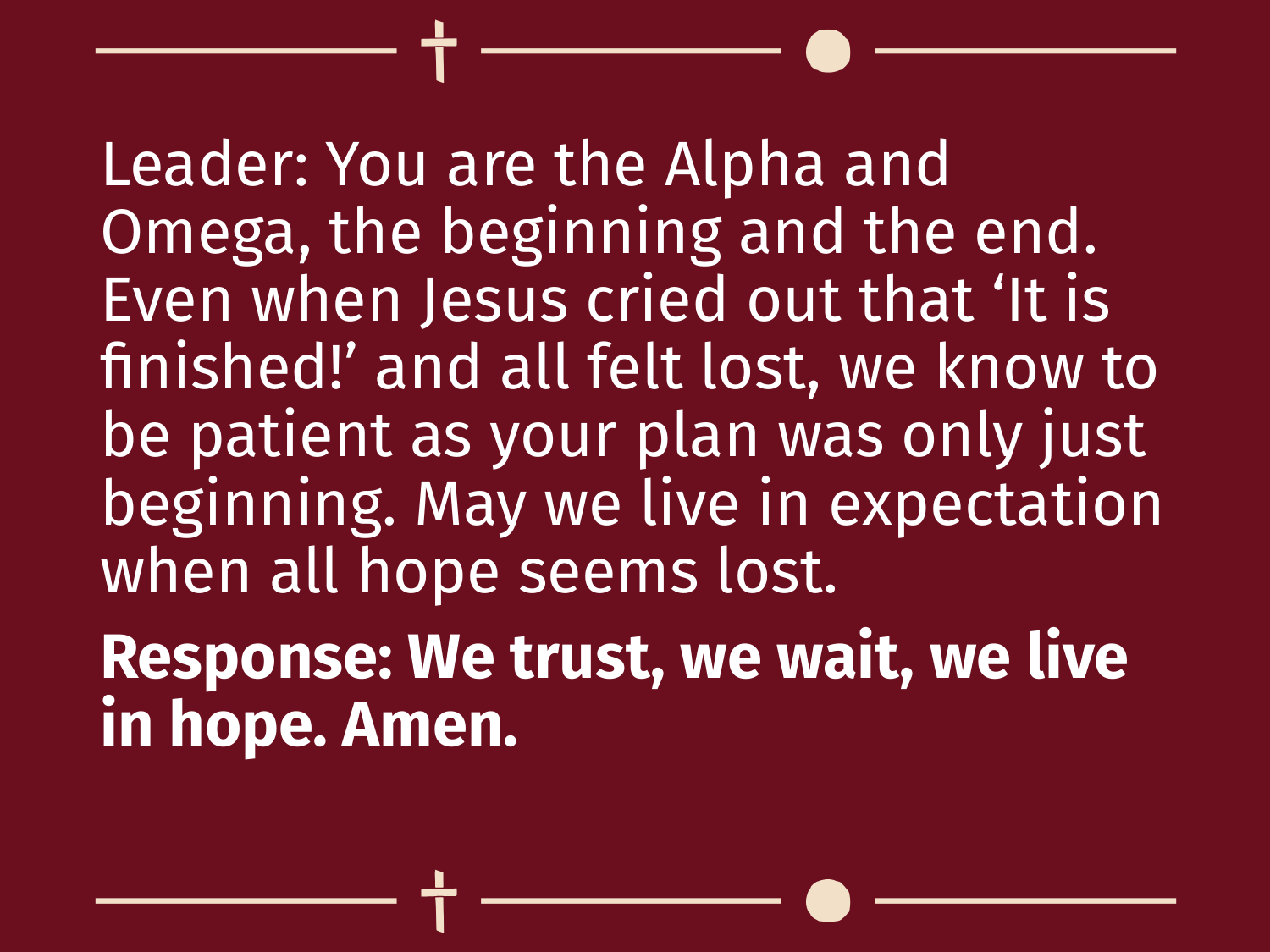

Leader: You are the Alpha and Omega, the beginning and the end. Even when Jesus cried out that ‘It is finished!’ and all felt lost, we know to be patient as your plan was only just beginning. May we live in expectation when all hope seems lost.
Response: We trust, we wait, we live in hope. Amen.